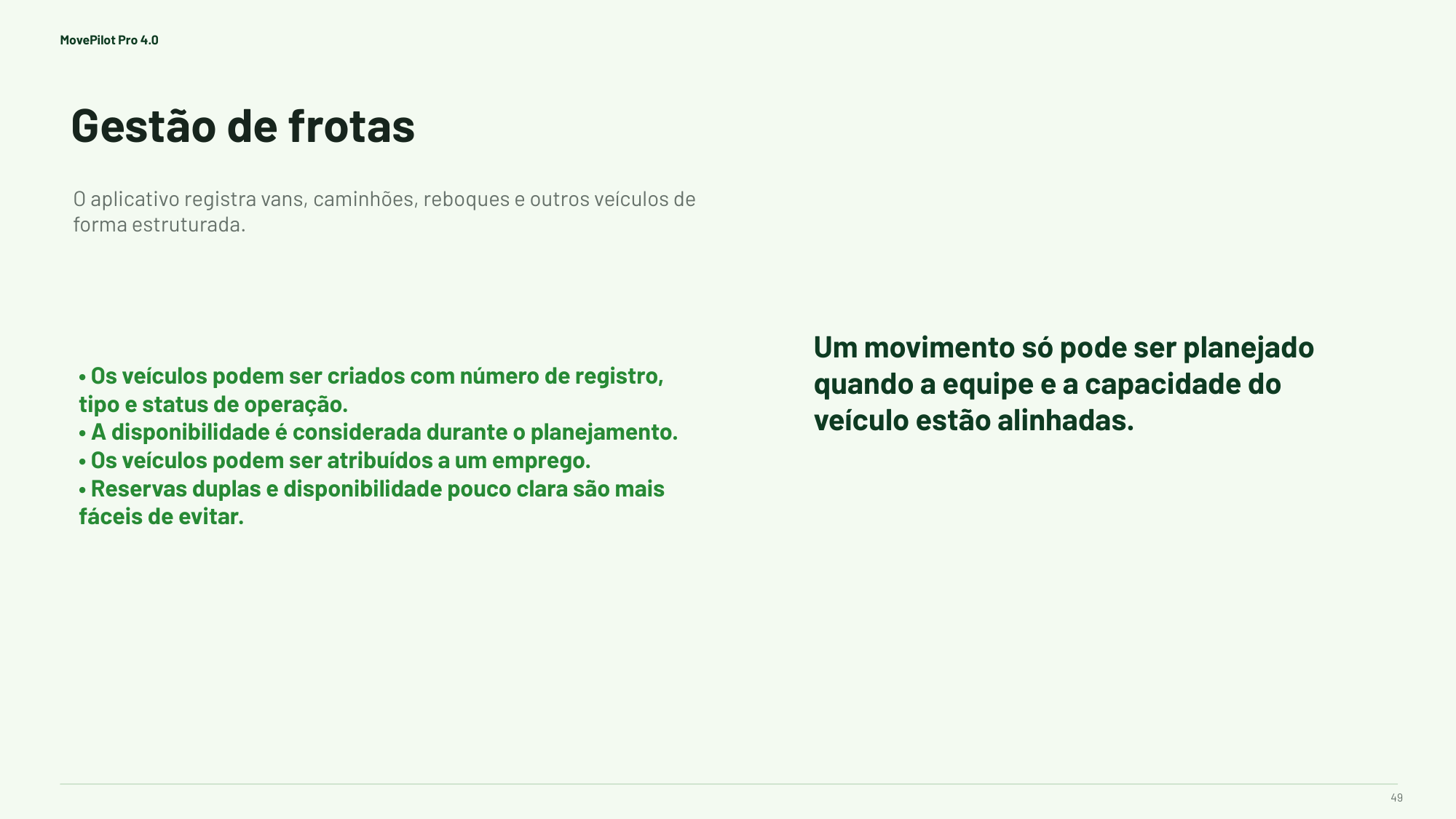

MovePilot Pro 4.0
Gestão de frotas
Um movimento só pode ser planejado quando a equipe e a capacidade do veículo estão alinhadas.
O aplicativo registra vans, caminhões, reboques e outros veículos de forma estruturada.
• Os veículos podem ser criados com número de registro, tipo e status de operação.
• A disponibilidade é considerada durante o planejamento.
• Os veículos podem ser atribuídos a um emprego.
• Reservas duplas e disponibilidade pouco clara são mais fáceis de evitar.

49